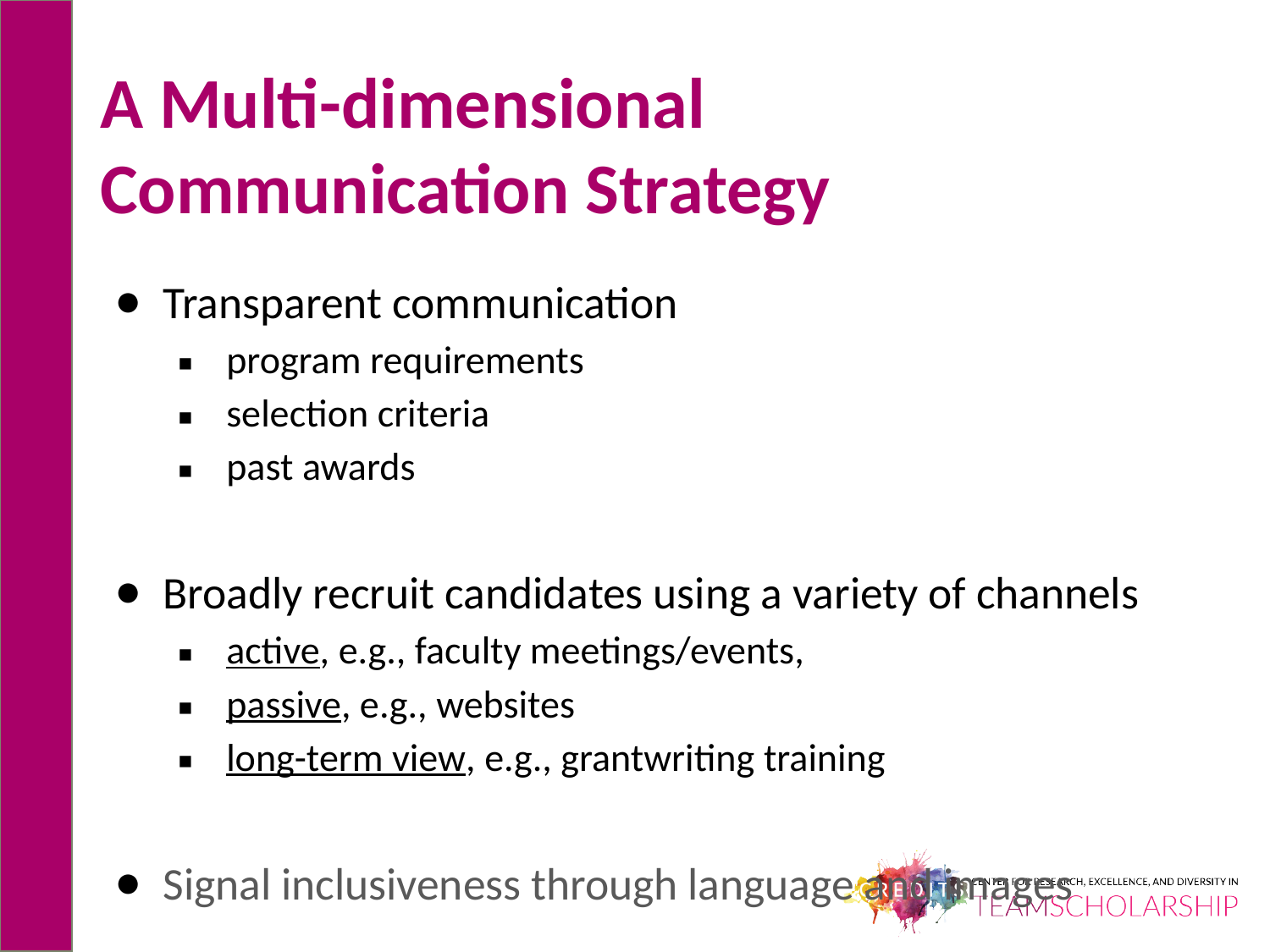

# A Multi-dimensional Communication Strategy
Transparent communication
program requirements
selection criteria
past awards

Broadly recruit candidates using a variety of channels
active, e.g., faculty meetings/events,
passive, e.g., websites
long-term view, e.g., grantwriting training

Signal inclusiveness through language and images